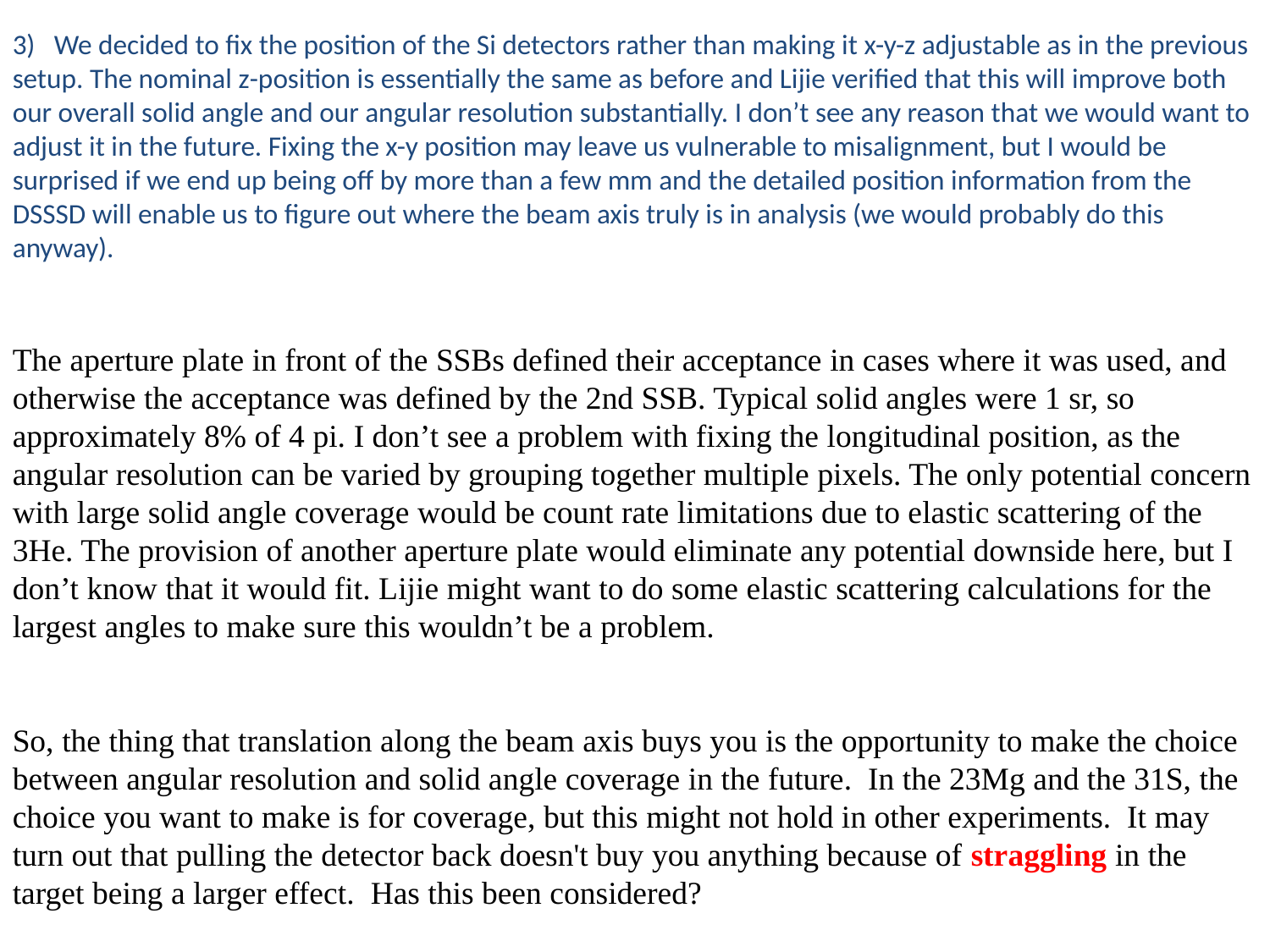

3)      We decided to fix the position of the Si detectors rather than making it x-y-z adjustable as in the previous setup. The nominal z-position is essentially the same as before and Lijie verified that this will improve both our overall solid angle and our angular resolution substantially. I don’t see any reason that we would want to adjust it in the future. Fixing the x-y position may leave us vulnerable to misalignment, but I would be surprised if we end up being off by more than a few mm and the detailed position information from the DSSSD will enable us to figure out where the beam axis truly is in analysis (we would probably do this anyway).

The aperture plate in front of the SSBs defined their acceptance in cases where it was used, and otherwise the acceptance was defined by the 2nd SSB. Typical solid angles were 1 sr, so approximately 8% of 4 pi. I don’t see a problem with fixing the longitudinal position, as the angular resolution can be varied by grouping together multiple pixels. The only potential concern with large solid angle coverage would be count rate limitations due to elastic scattering of the 3He. The provision of another aperture plate would eliminate any potential downside here, but I don’t know that it would fit. Lijie might want to do some elastic scattering calculations for the largest angles to make sure this wouldn’t be a problem.

So, the thing that translation along the beam axis buys you is the opportunity to make the choice between angular resolution and solid angle coverage in the future.  In the 23Mg and the 31S, the choice you want to make is for coverage, but this might not hold in other experiments.  It may turn out that pulling the detector back doesn't buy you anything because of straggling in the target being a larger effect.  Has this been considered?